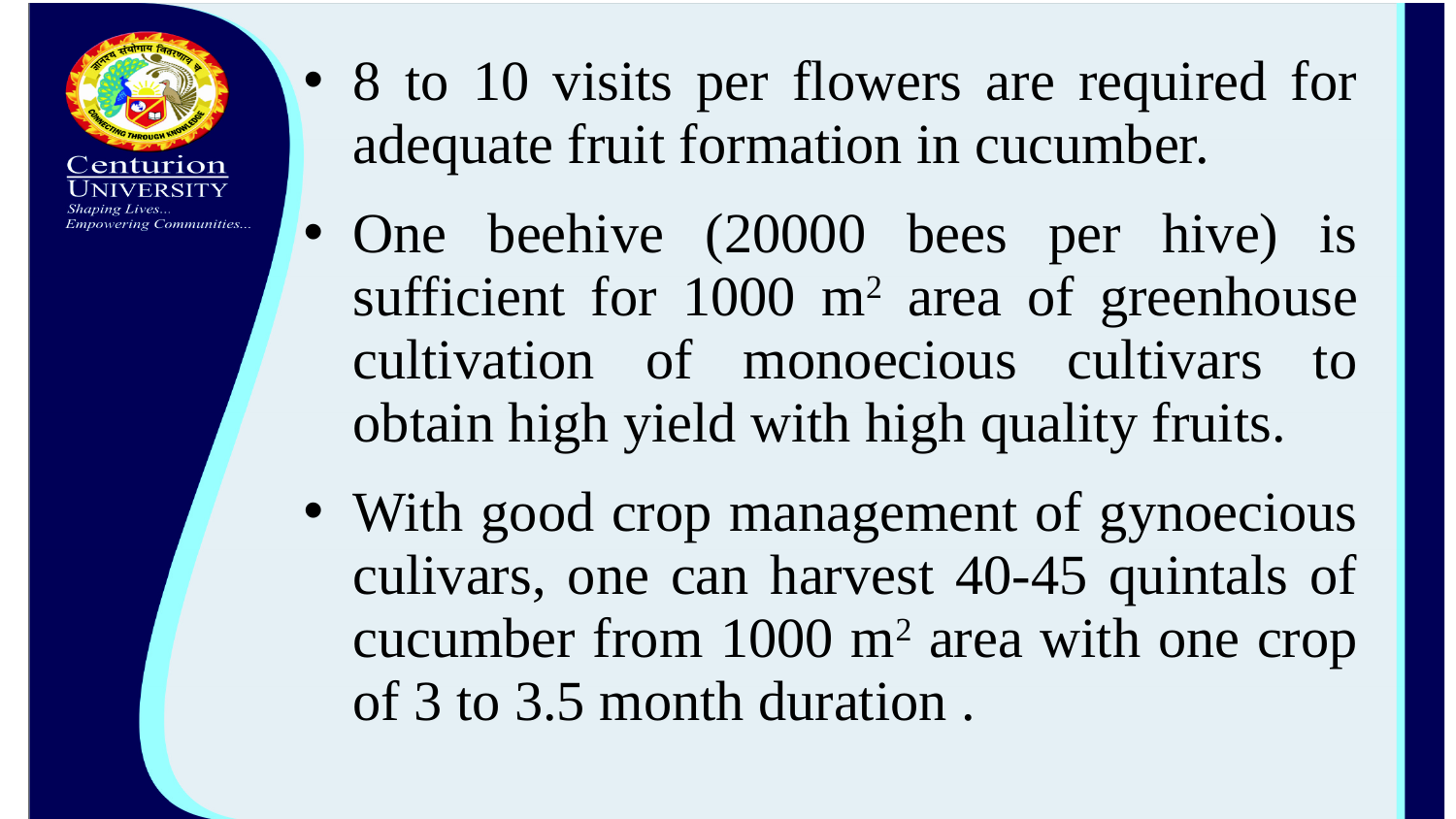

8 to 10 visits per flowers are required for adequate fruit formation in cucumber.
One beehive (20000 bees per hive) is sufficient for 1000 m2 area of greenhouse cultivation of monoecious cultivars to obtain high yield with high quality fruits.
With good crop management of gynoecious culivars, one can harvest 40-45 quintals of cucumber from 1000 m2 area with one crop of 3 to 3.5 month duration .